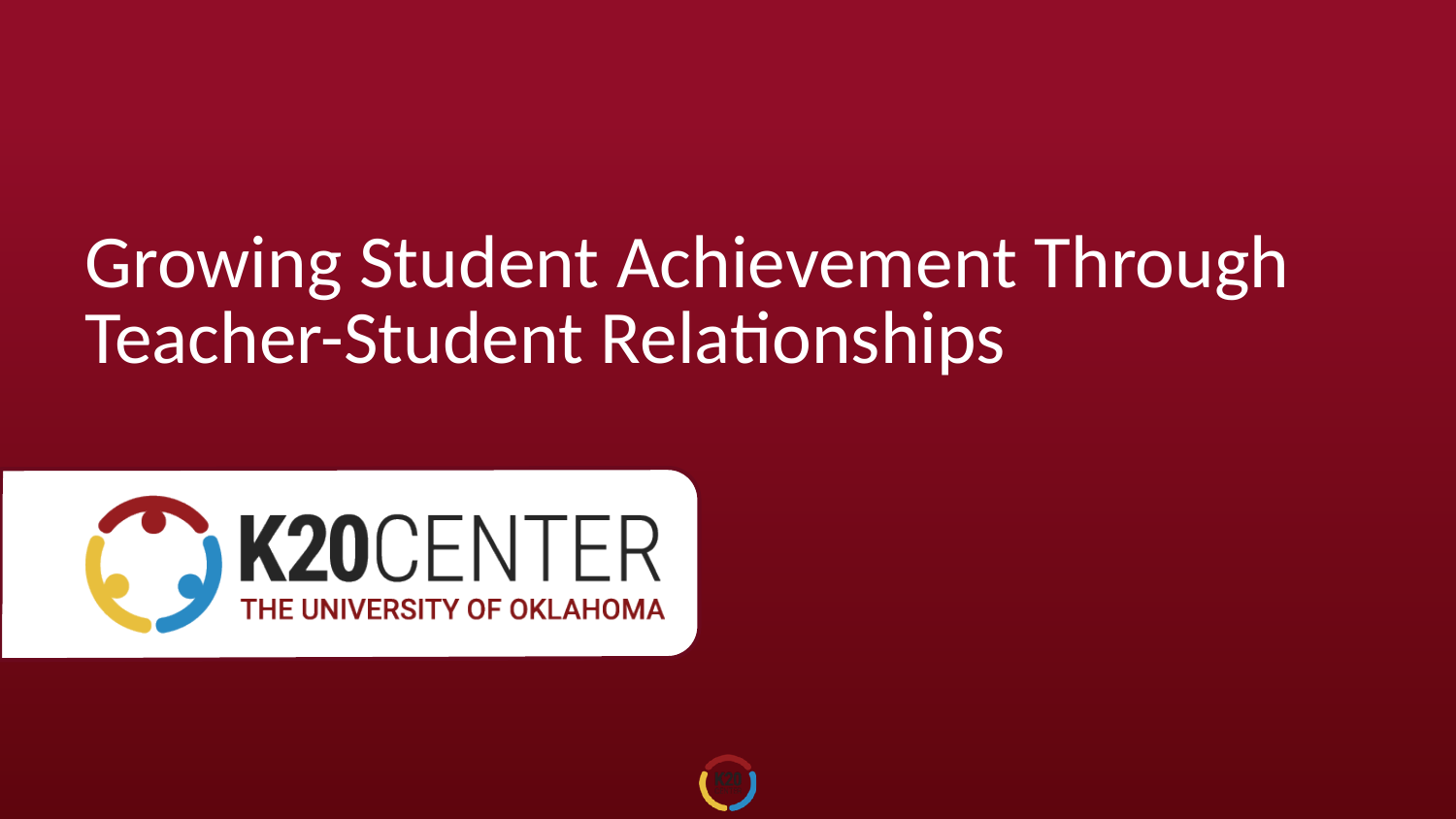

# Growing Student Achievement Through Teacher-Student Relationships